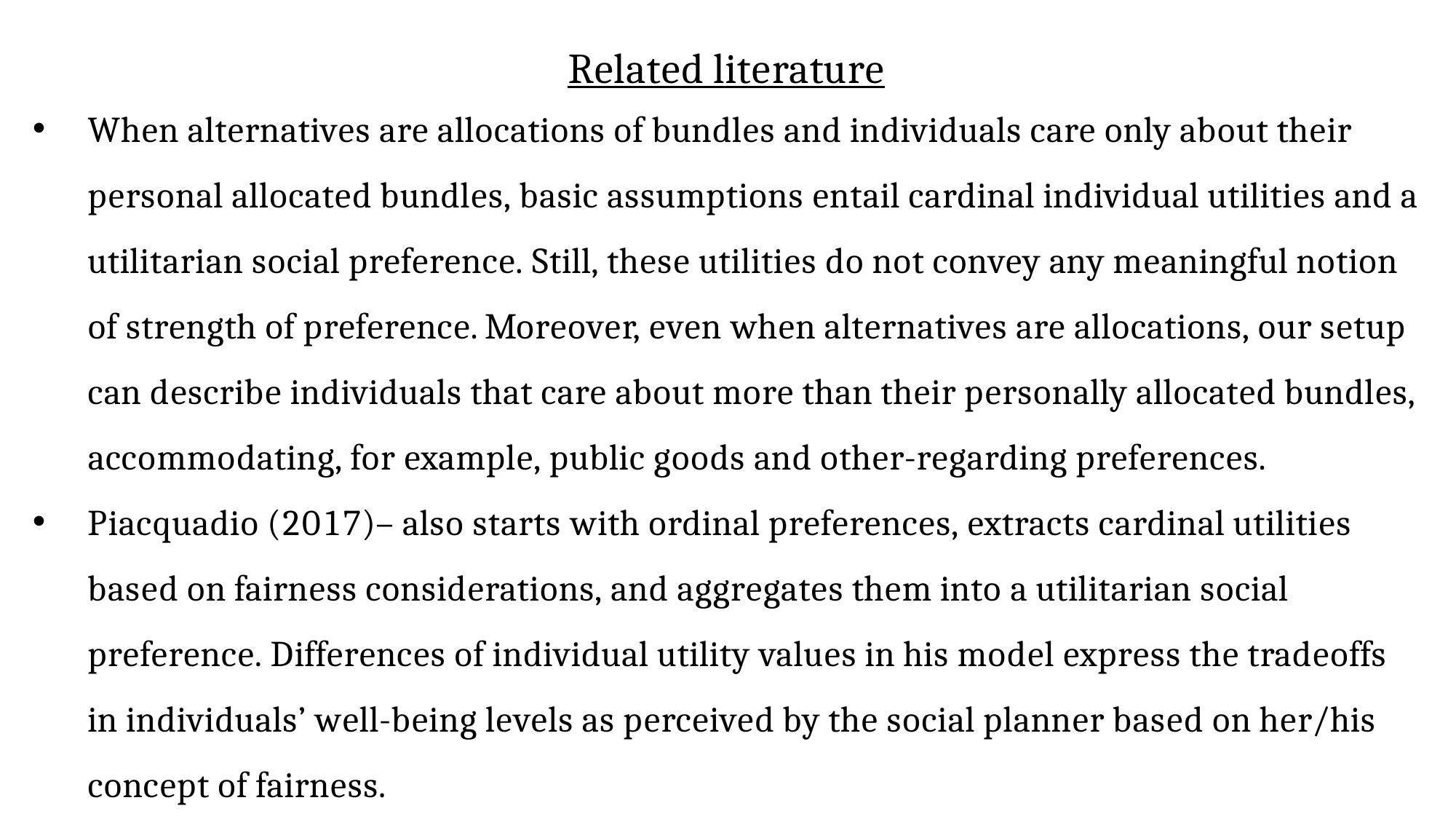

Related literature
When alternatives are allocations of bundles and individuals care only about their personal allocated bundles, basic assumptions entail cardinal individual utilities and a utilitarian social preference. Still, these utilities do not convey any meaningful notion of strength of preference. Moreover, even when alternatives are allocations, our setup can describe individuals that care about more than their personally allocated bundles, accommodating, for example, public goods and other-regarding preferences.
Piacquadio (2017)– also starts with ordinal preferences, extracts cardinal utilities based on fairness considerations, and aggregates them into a utilitarian social preference. Differences of individual utility values in his model express the tradeoffs in individuals’ well-being levels as perceived by the social planner based on her/his concept of fairness.